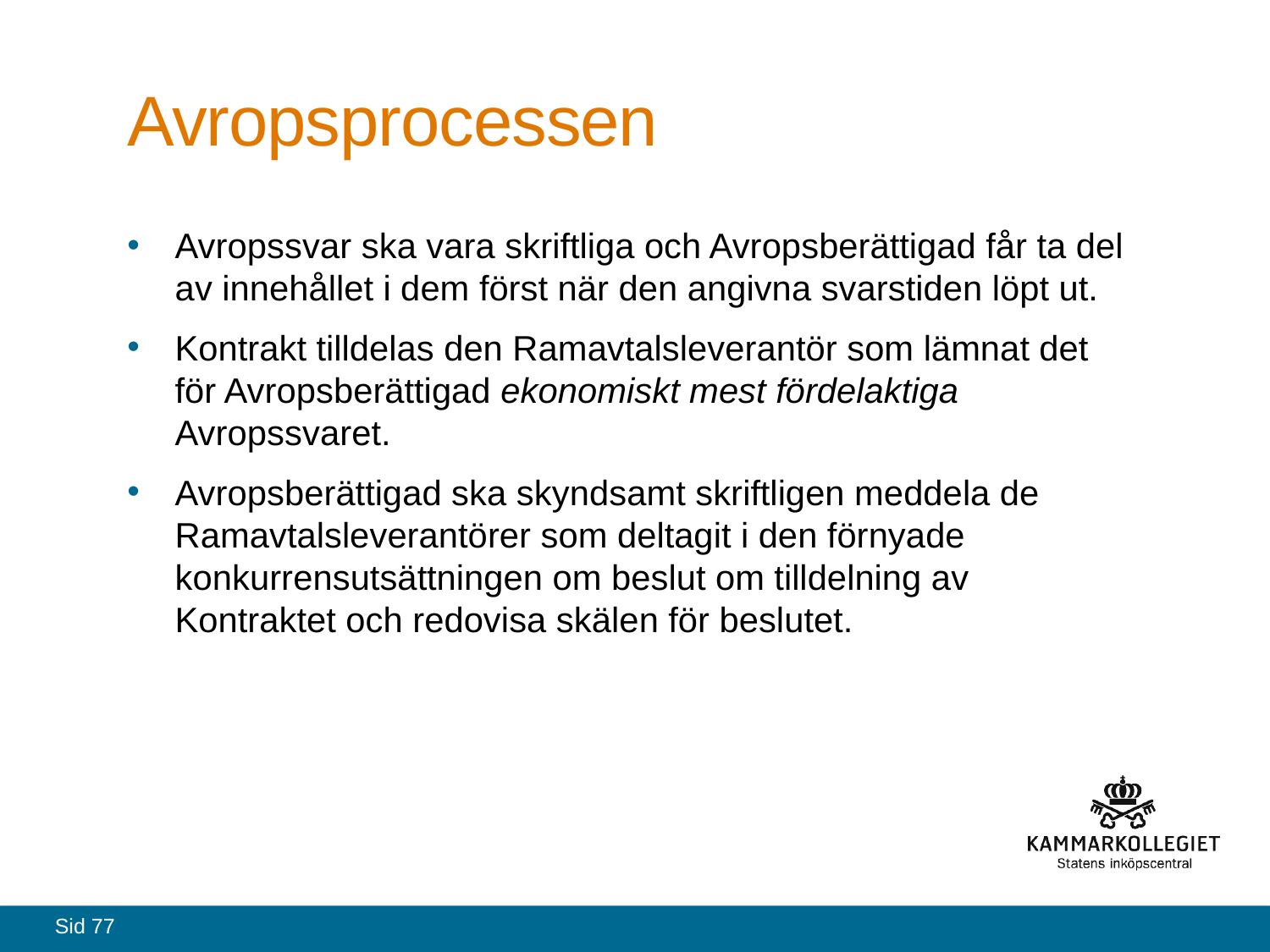

# Avropsprocessen
Avropssvar ska vara skriftliga och Avropsberättigad får ta del av innehållet i dem först när den angivna svarstiden löpt ut.
Kontrakt tilldelas den Ramavtalsleverantör som lämnat det för Avropsberättigad ekonomiskt mest fördelaktiga Avropssvaret.
Avropsberättigad ska skyndsamt skriftligen meddela de Ramavtalsleverantörer som deltagit i den förnyade konkurrensutsättningen om beslut om tilldelning av Kontraktet och redovisa skälen för beslutet.